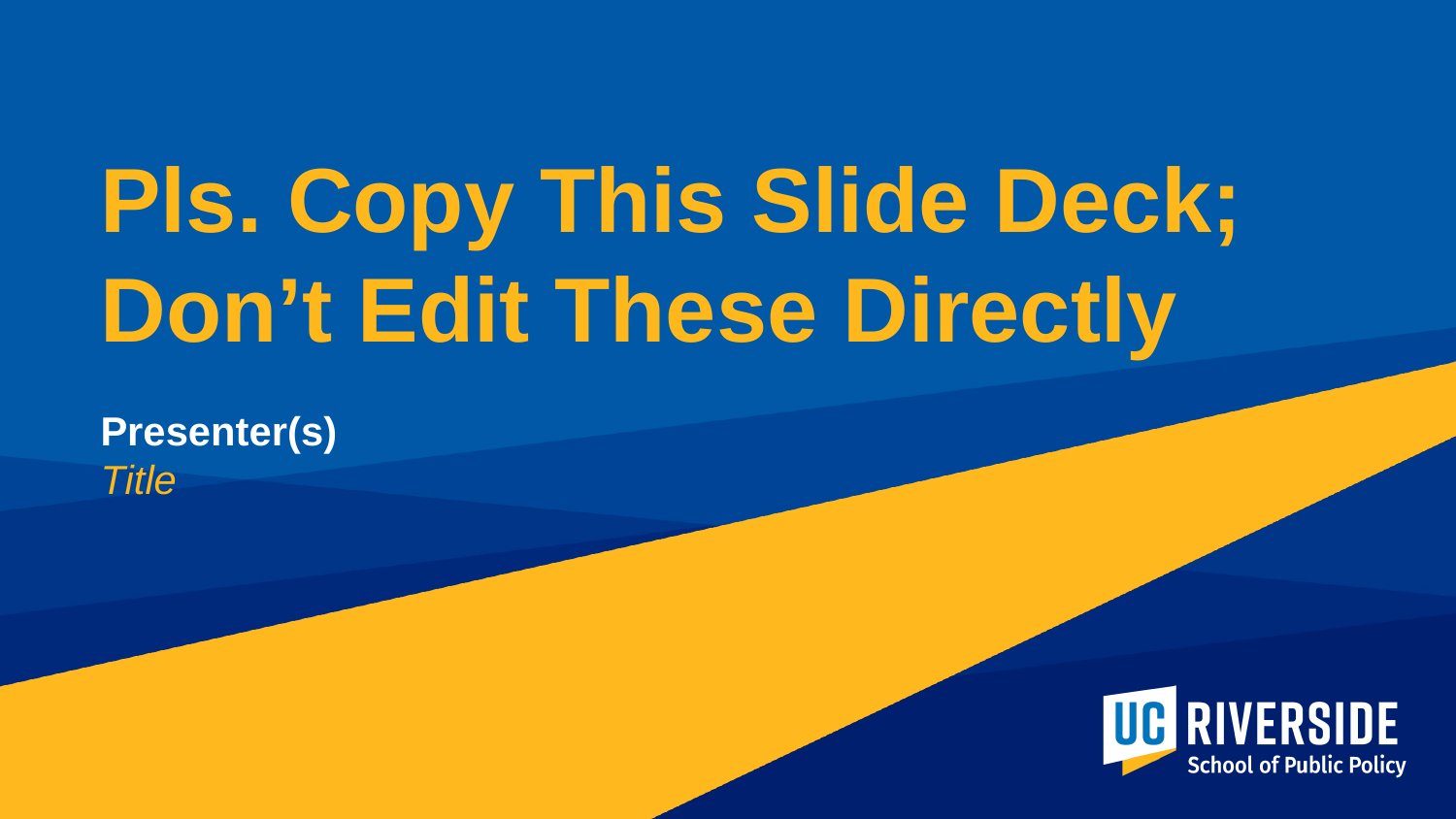

# Pls. Copy This Slide Deck; Don’t Edit These Directly
Presenter(s)
Title